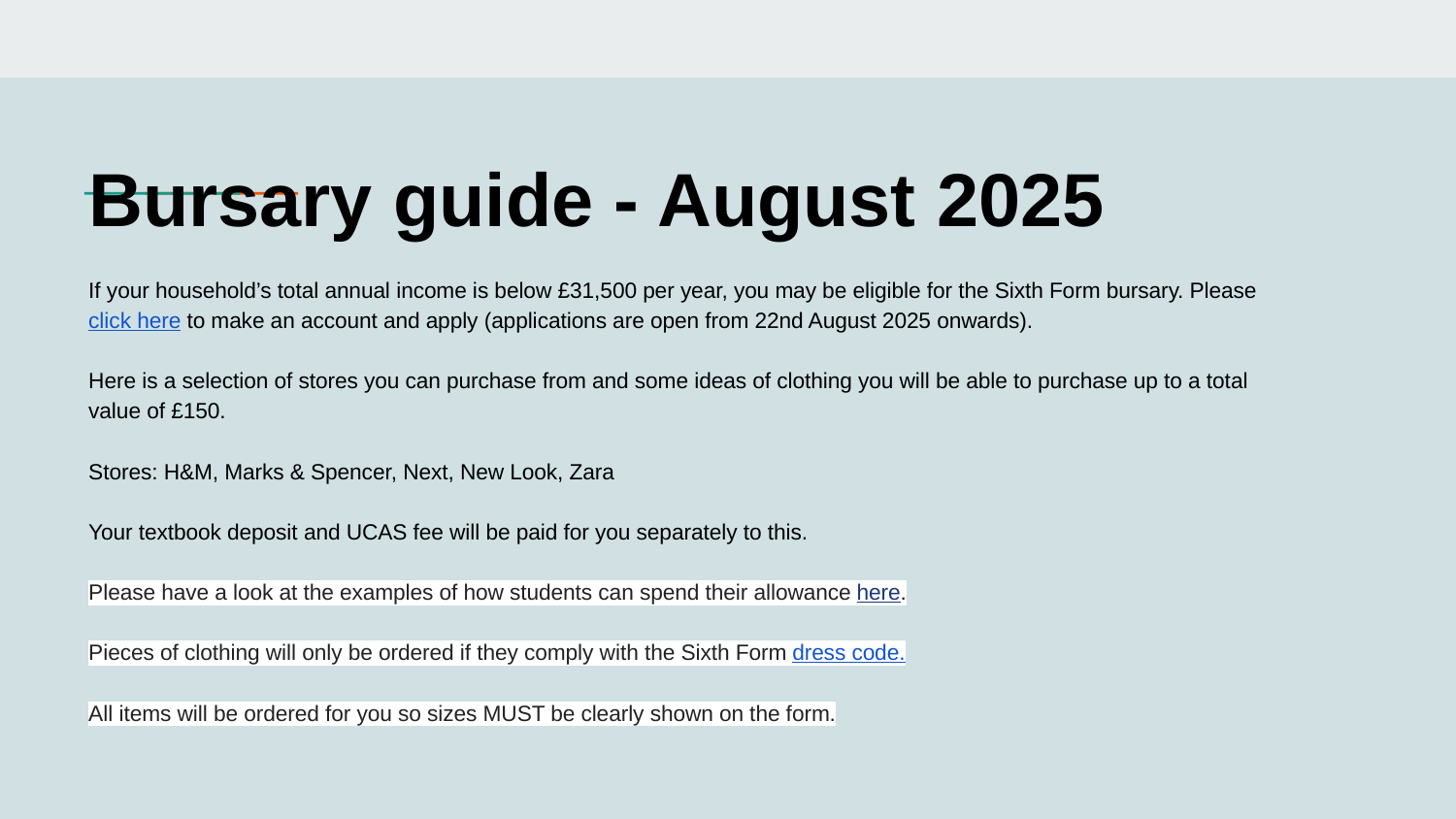

# Bursary guide - August 2025
If your household’s total annual income is below £31,500 per year, you may be eligible for the Sixth Form bursary. Please click here to make an account and apply (applications are open from 22nd August 2025 onwards).

Here is a selection of stores you can purchase from and some ideas of clothing you will be able to purchase up to a total value of £150.

Stores: H&M, Marks & Spencer, Next, New Look, Zara

Your textbook deposit and UCAS fee will be paid for you separately to this.

Please have a look at the examples of how students can spend their allowance here.

Pieces of clothing will only be ordered if they comply with the Sixth Form dress code.

All items will be ordered for you so sizes MUST be clearly shown on the form.